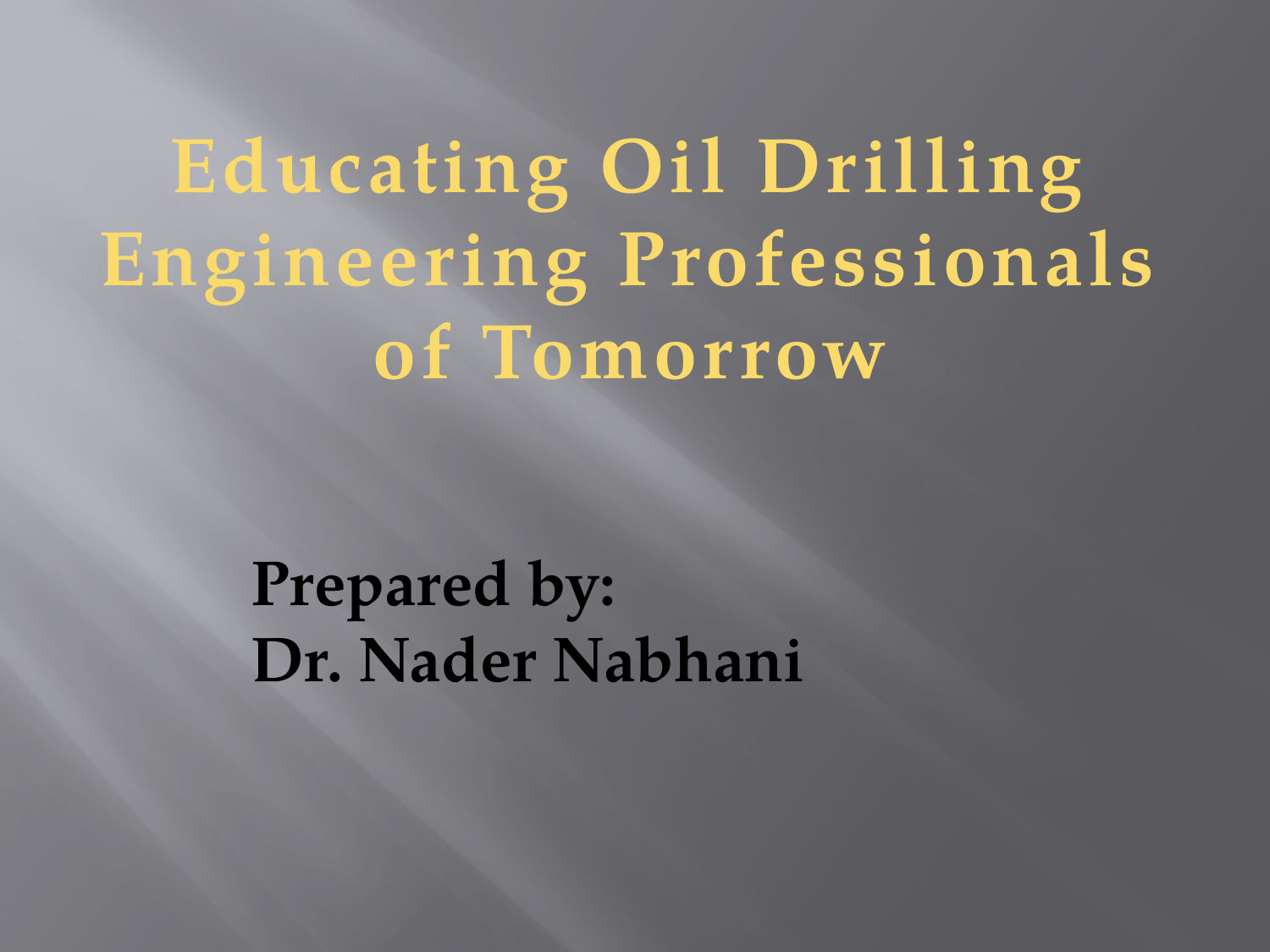

Educating Oil Drilling Engineering Professionals of Tomorrow
Prepared by:
Dr. Nader Nabhani